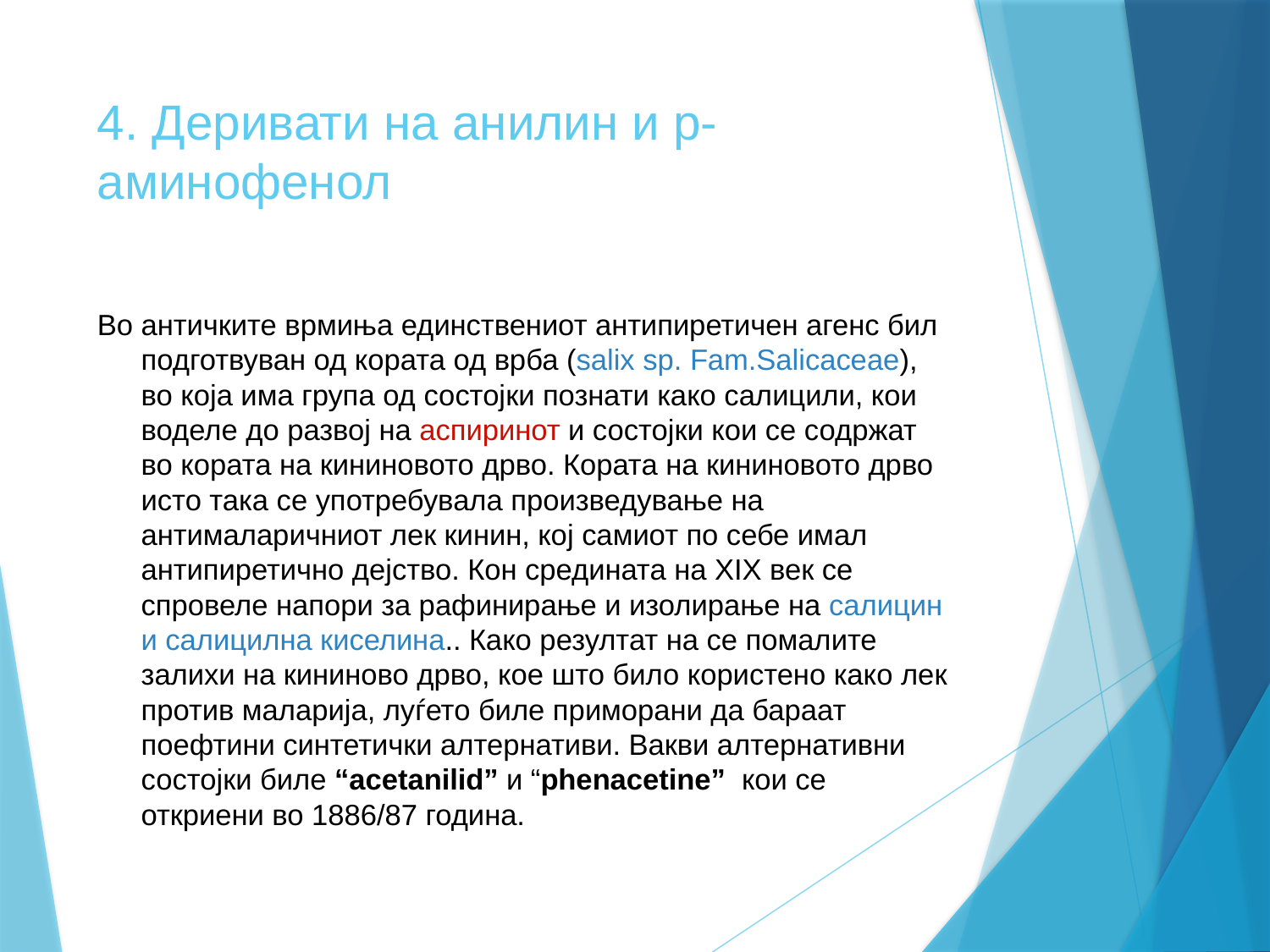

# 4. Деривати на анилин и p-аминофенол
Во античките врмиња единствениот антипиретичен агенс бил подготвуван од кората од врба (salix sp. Fam.Salicaceae), во која има група од состојки познати како салицили, кои воделе до развој на аспиринот и состојки кои се содржат во кората на кининовото дрво. Кората на кининовото дрво исто така се употребувала произведување на антималаричниот лек кинин, кој самиот по себе имал антипиретично дејство. Кон средината на XIX век се спровеле напори за рафинирање и изолирање на салицин и салицилна киселина.. Како резултат на се помалите залихи на кининово дрво, кое што било користено како лек против маларија, луѓето биле приморани да бараат поефтини синтетички алтернативи. Вакви алтернативни состојки биле “acetanilid” и “phenacetine”  кои се откриени во 1886/87 година.